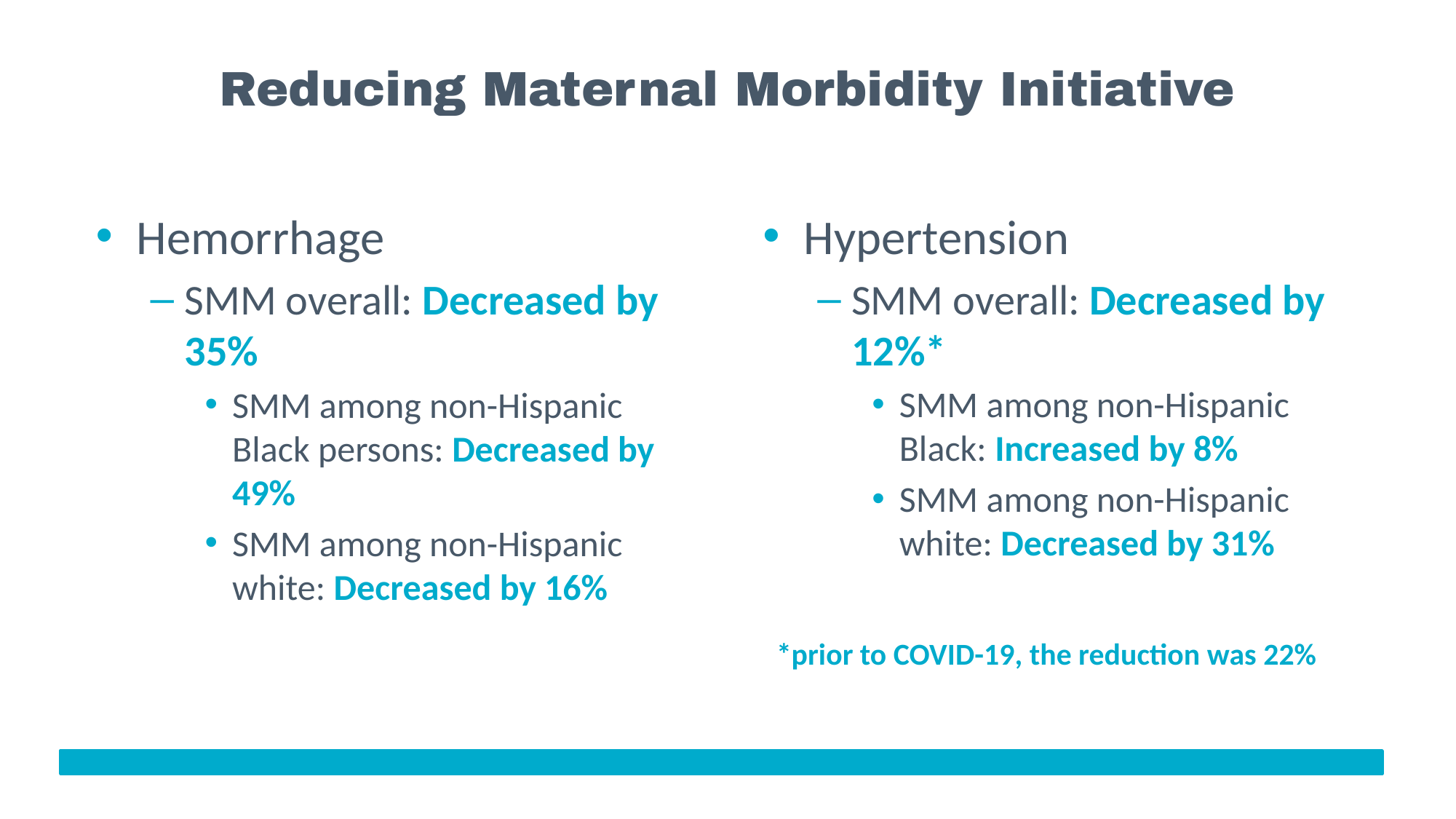

# Reducing Maternal Morbidity Initiative
Hemorrhage
SMM overall: Decreased by 35%
SMM among non-Hispanic Black persons: Decreased by 49%
SMM among non-Hispanic white: Decreased by 16%
Hypertension
SMM overall: Decreased by 12%*
SMM among non-Hispanic Black: Increased by 8%
SMM among non-Hispanic white: Decreased by 31%

*prior to COVID-19, the reduction was 22%